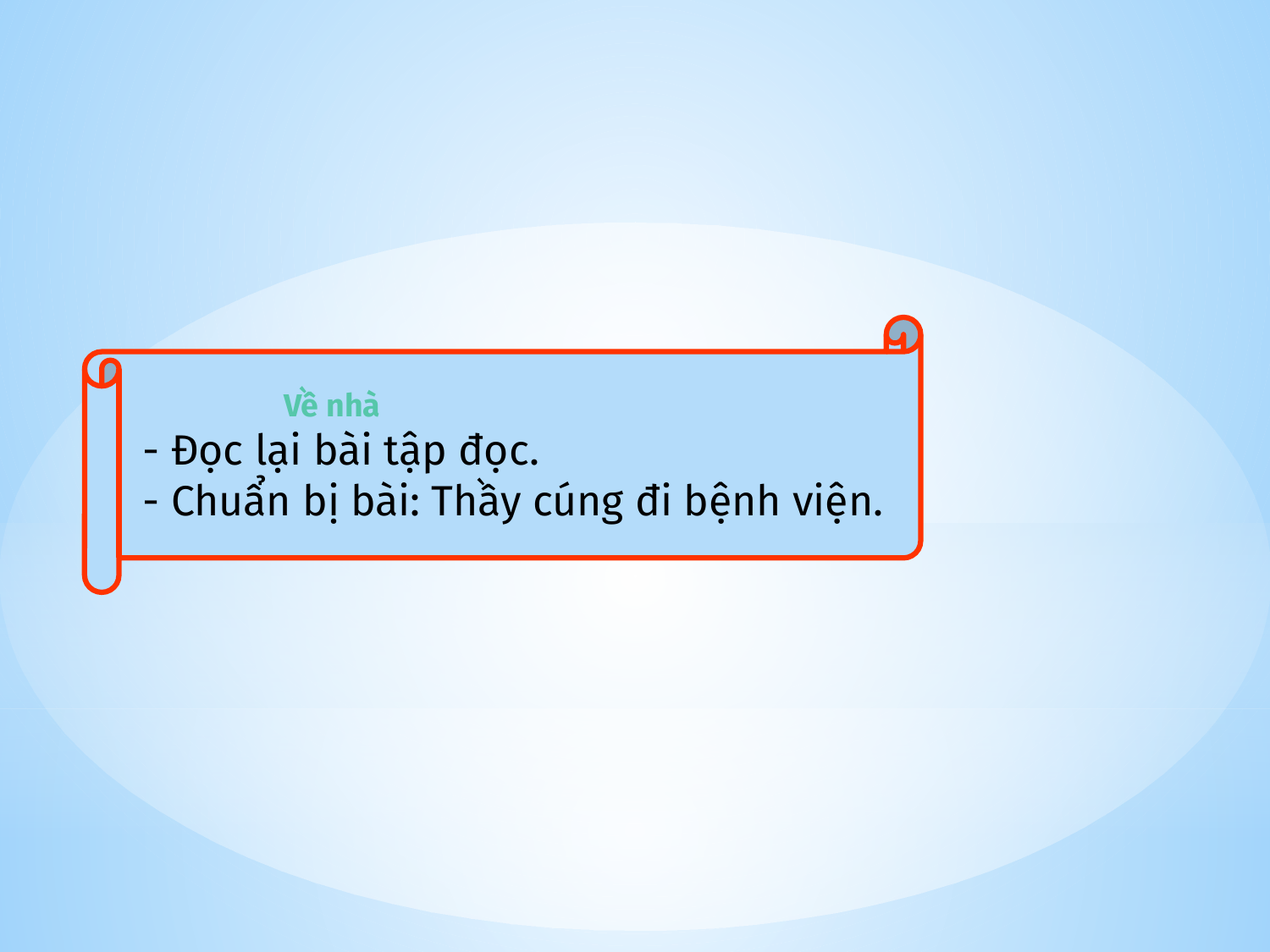

Về nhà
 - Đọc lại bài tập đọc.
 - Chuẩn bị bài: Thầy cúng đi bệnh viện.